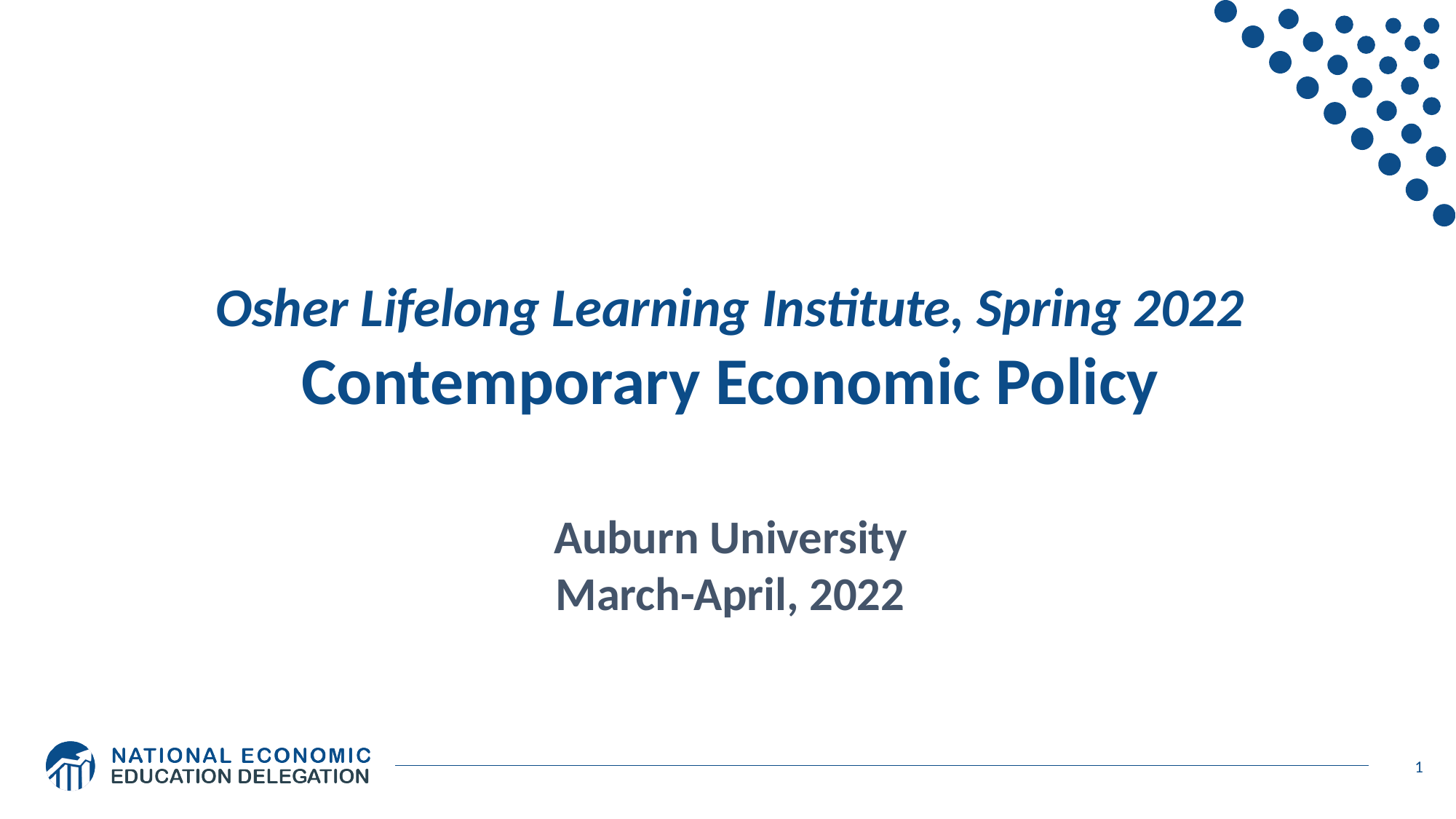

Osher Lifelong Learning Institute, Spring 2022
Contemporary Economic Policy
Auburn University
March-April, 2022
1